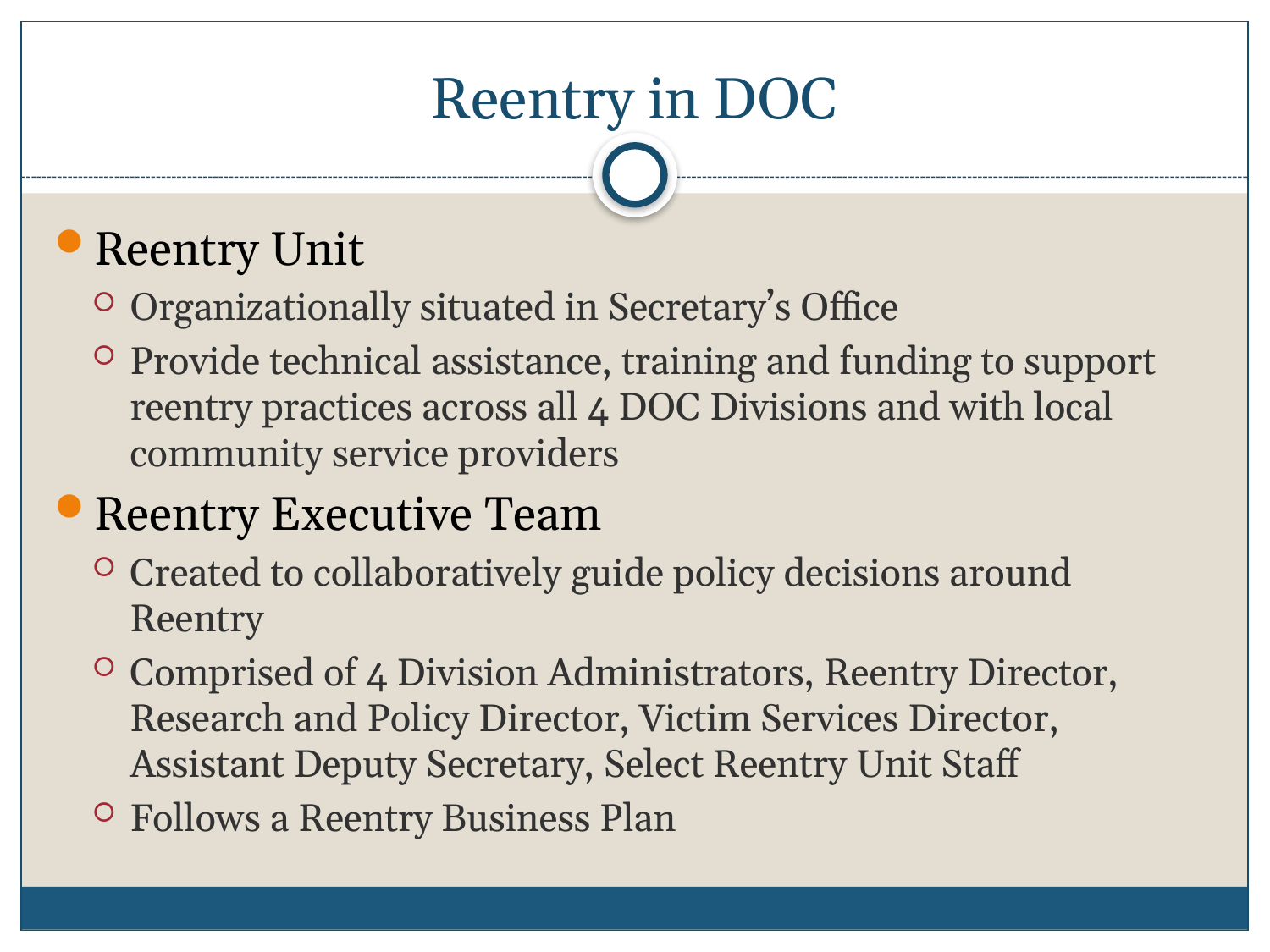

# Reentry in DOC
Reentry Unit
Organizationally situated in Secretary’s Office
Provide technical assistance, training and funding to support reentry practices across all 4 DOC Divisions and with local community service providers
Reentry Executive Team
Created to collaboratively guide policy decisions around Reentry
Comprised of 4 Division Administrators, Reentry Director, Research and Policy Director, Victim Services Director, Assistant Deputy Secretary, Select Reentry Unit Staff
Follows a Reentry Business Plan